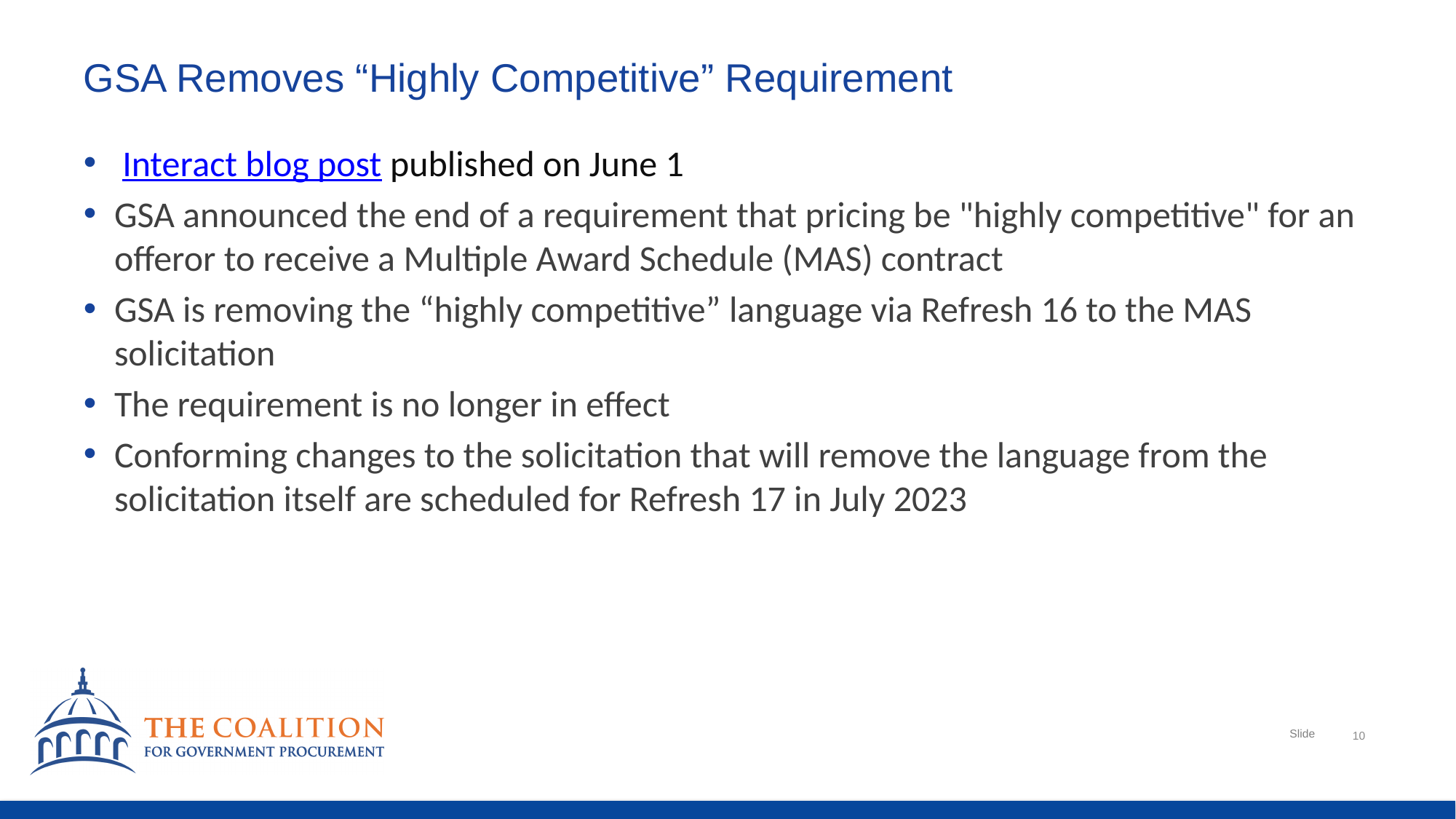

# GSA Removes “Highly Competitive” Requirement
 Interact blog post published on June 1
GSA announced the end of a requirement that pricing be "highly competitive" for an offeror to receive a Multiple Award Schedule (MAS) contract
GSA is removing the “highly competitive” language via Refresh 16 to the MAS solicitation
The requirement is no longer in effect
Conforming changes to the solicitation that will remove the language from the solicitation itself are scheduled for Refresh 17 in July 2023
10